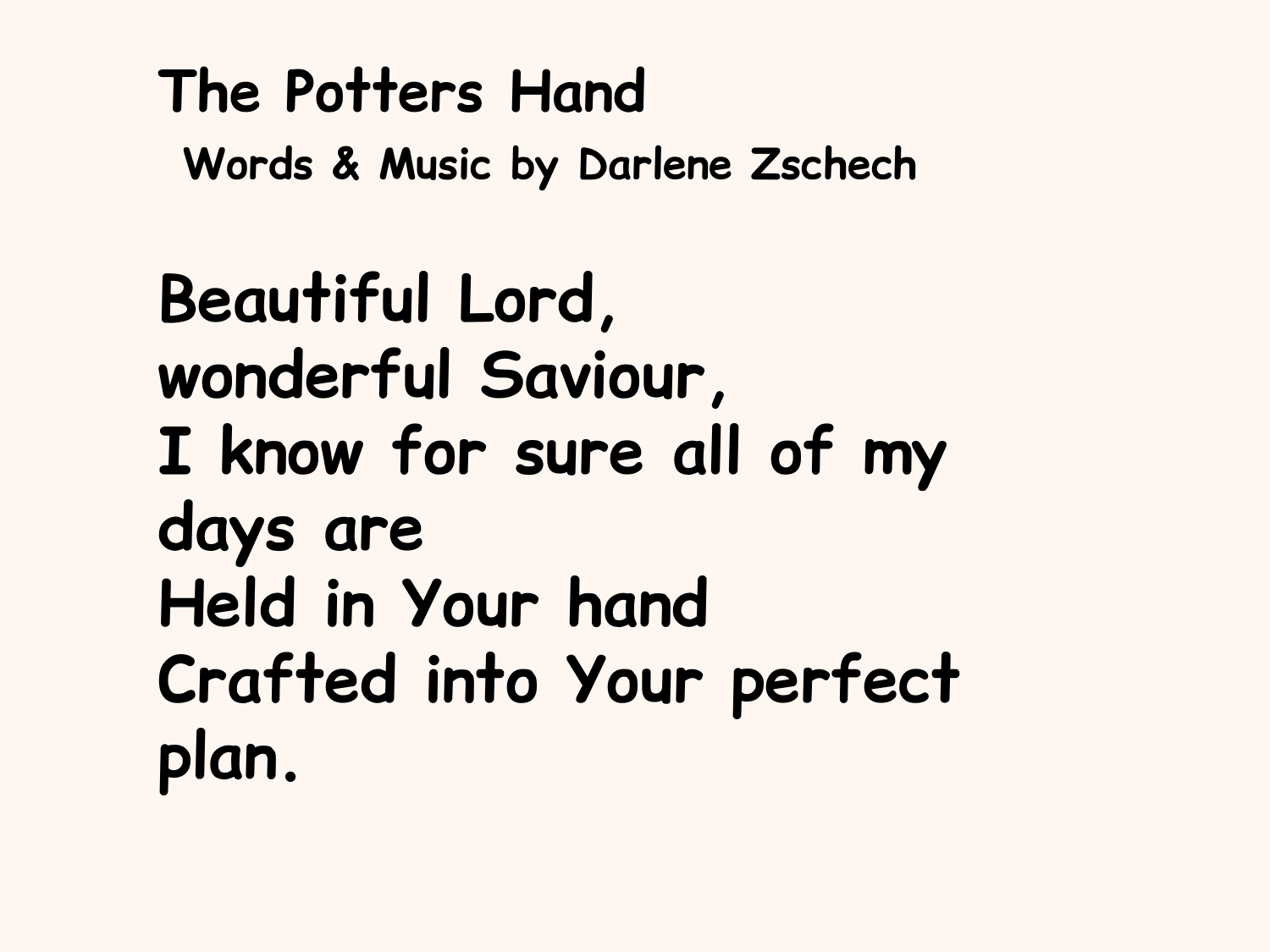

# The Potters Hand
 Words & Music by Darlene Zschech

Beautiful Lord,
wonderful Saviour,
I know for sure all of my days are
Held in Your hand
Crafted into Your perfect plan.